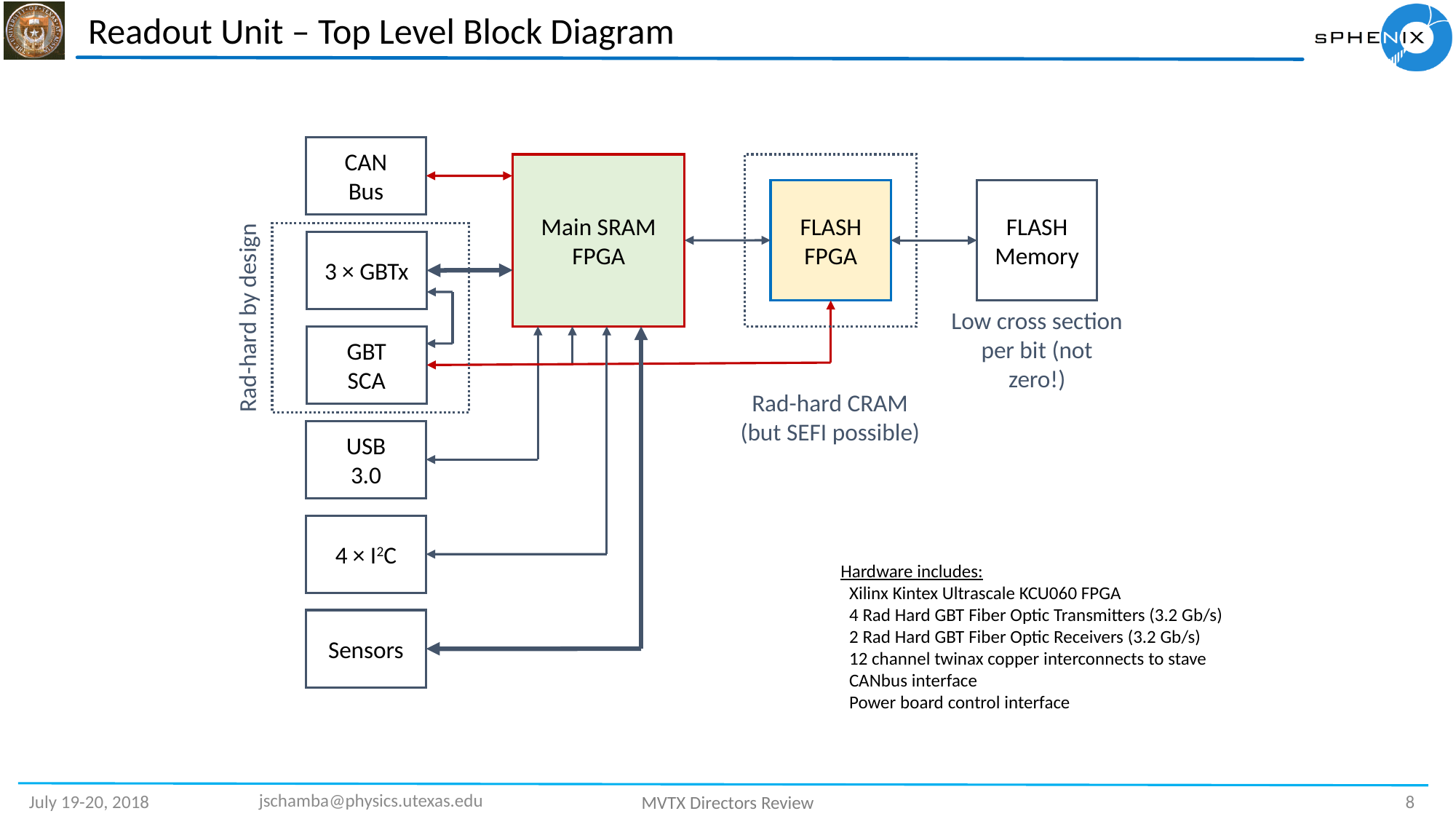

# Readout Unit – Top Level Block Diagram
CAN
Bus
Main SRAM
FPGA
FLASH
FPGA
FLASH
Memory
3 × GBTx
GBT
SCA
USB
3.0
4 × I2C
Sensors

Rad-hard by design
Low cross section per bit (not zero!)
Rad-hard CRAM
(but SEFI possible)
Hardware includes:
  Xilinx Kintex Ultrascale KCU060 FPGA
  4 Rad Hard GBT Fiber Optic Transmitters (3.2 Gb/s)
  2 Rad Hard GBT Fiber Optic Receivers (3.2 Gb/s)
  12 channel twinax copper interconnects to stave
  CANbus interface
  Power board control interface
jschamba@physics.utexas.edu
8
July 19-20, 2018